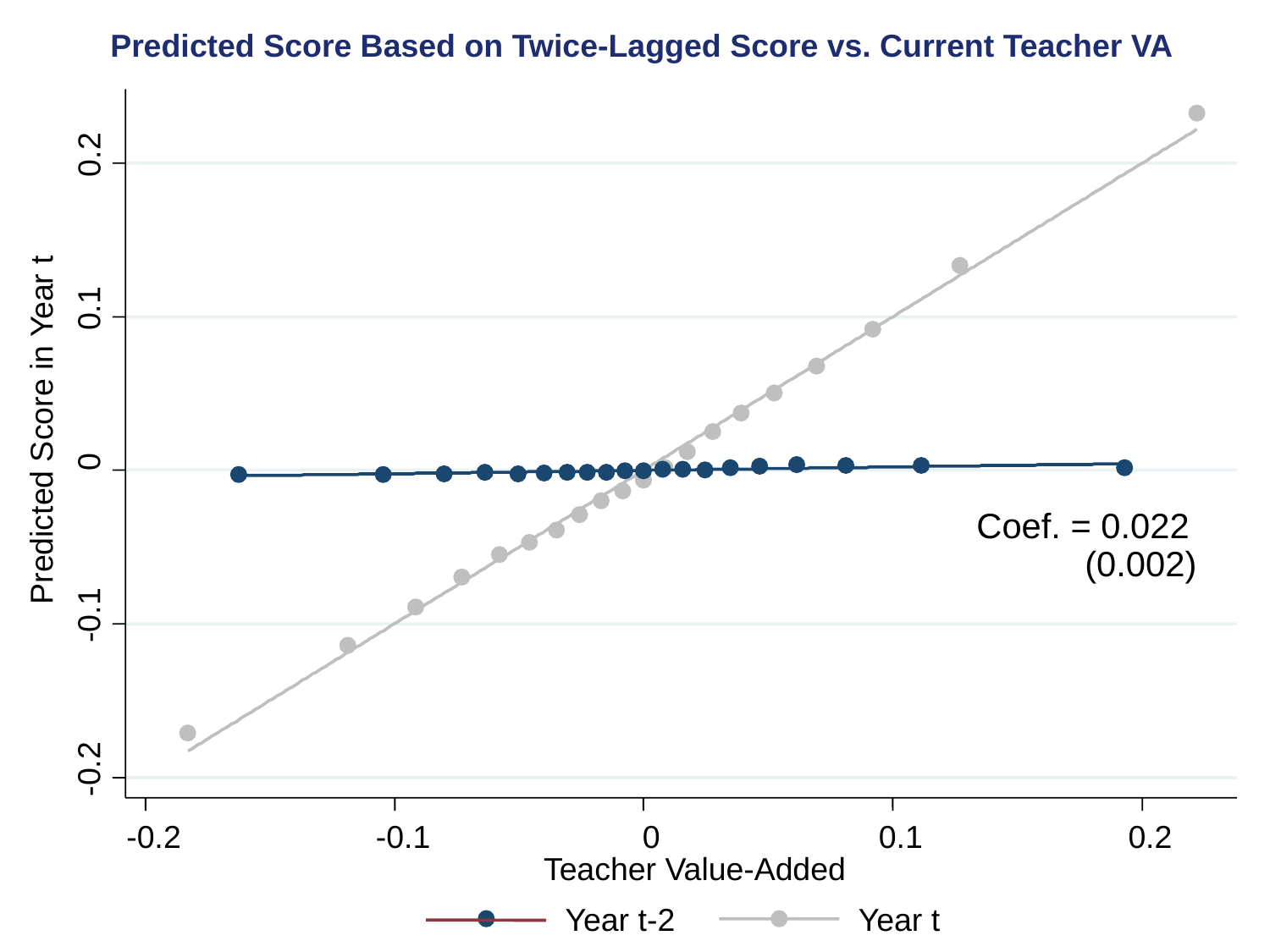

Predicted Score Based on Twice-Lagged Score vs. Current Teacher VA

0.2

0.1

0

-0.1

-0.2

-0.2
-0.1
0
0.1
0.2
Teacher Value-Added

Predicted Score in Year t

Coef. = 0.022

     (0.002)

Year t-2
Year t